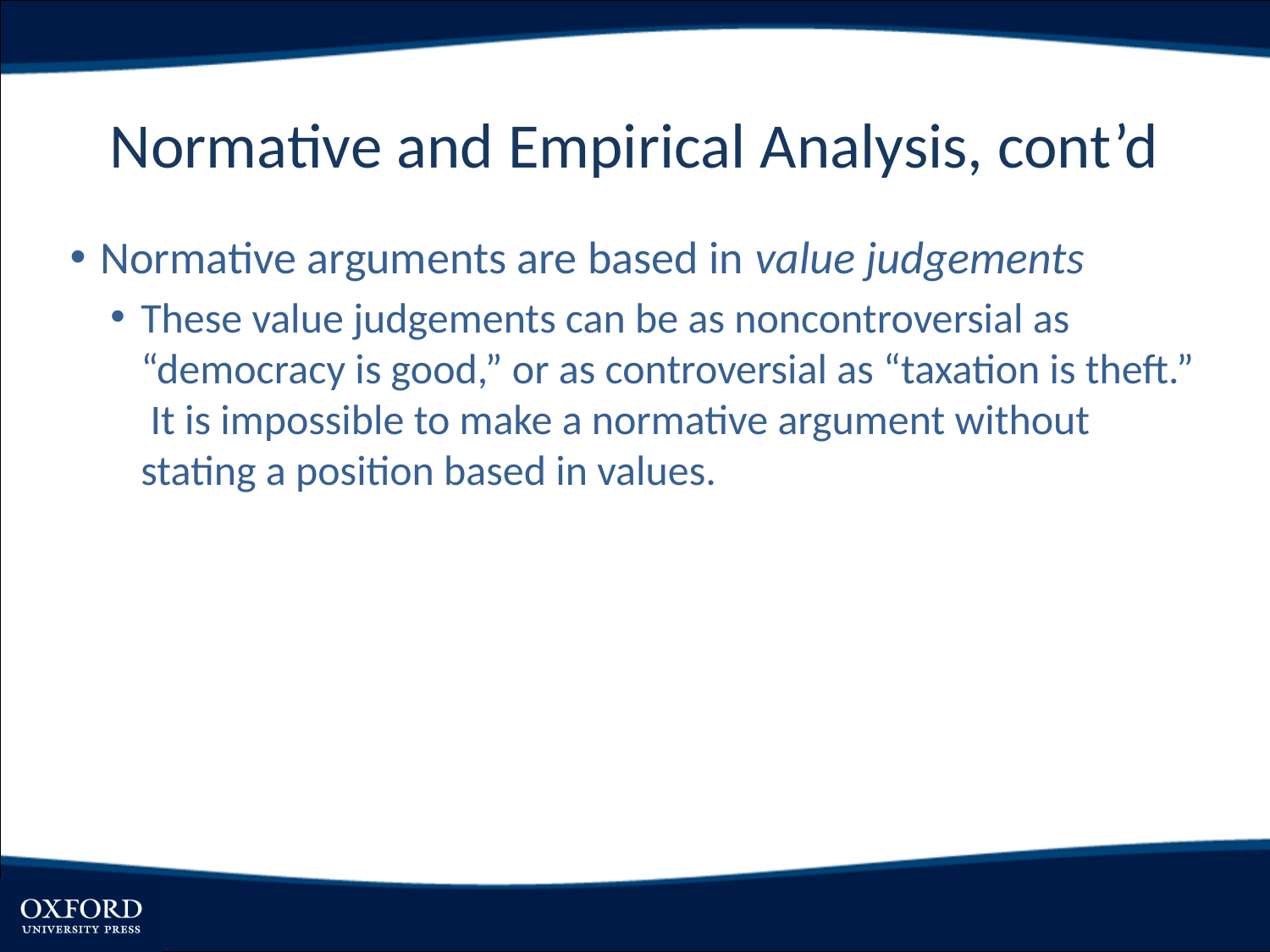

# Normative and Empirical Analysis, cont’d
Normative arguments are based in value judgements
These value judgements can be as noncontroversial as “democracy is good,” or as controversial as “taxation is theft.”  It is impossible to make a normative argument without stating a position based in values.